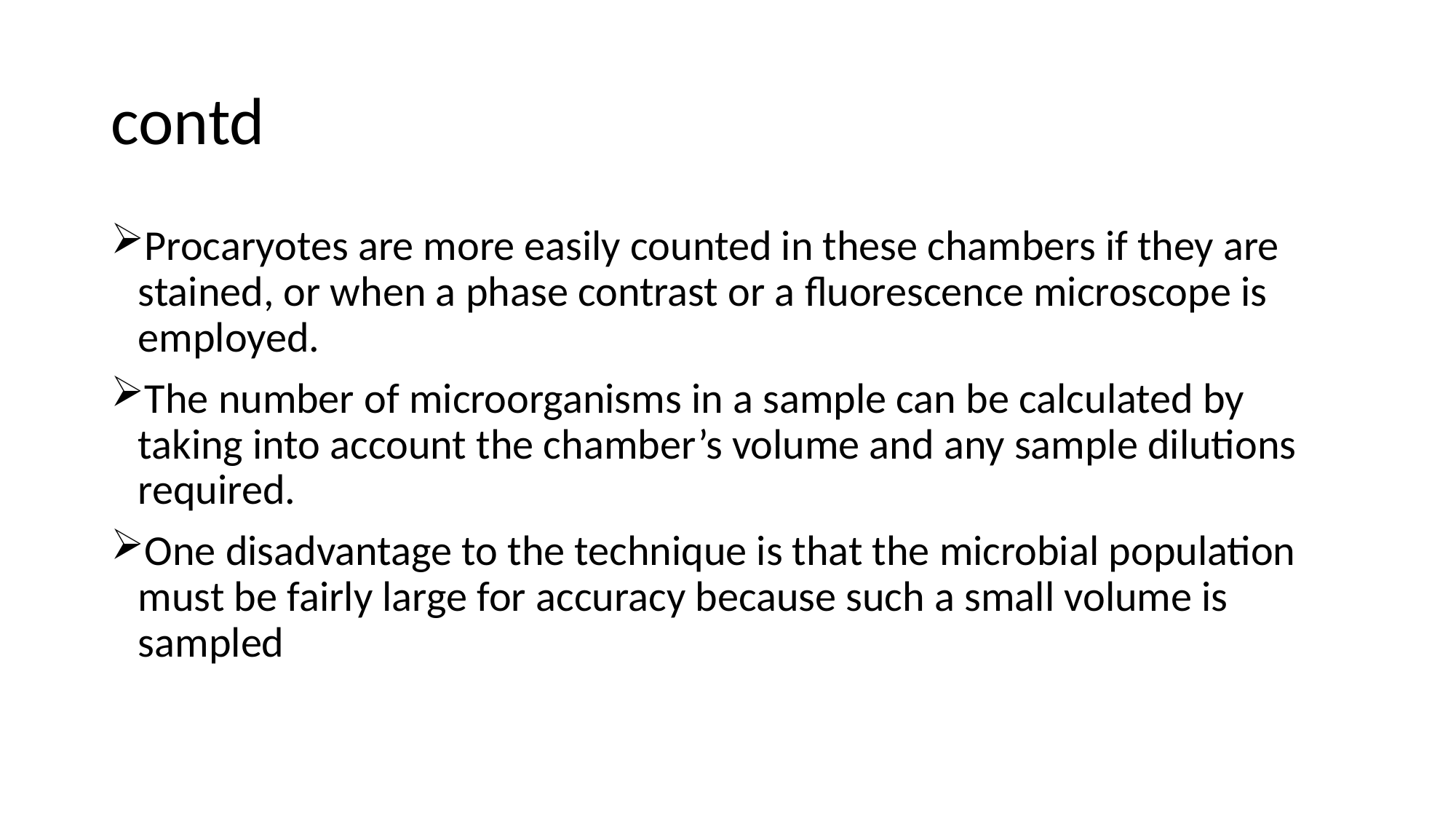

# contd
Procaryotes are more easily counted in these chambers if they are stained, or when a phase contrast or a fluorescence microscope is employed.
The number of microorganisms in a sample can be calculated by taking into account the chamber’s volume and any sample dilutions required.
One disadvantage to the technique is that the microbial population must be fairly large for accuracy because such a small volume is sampled